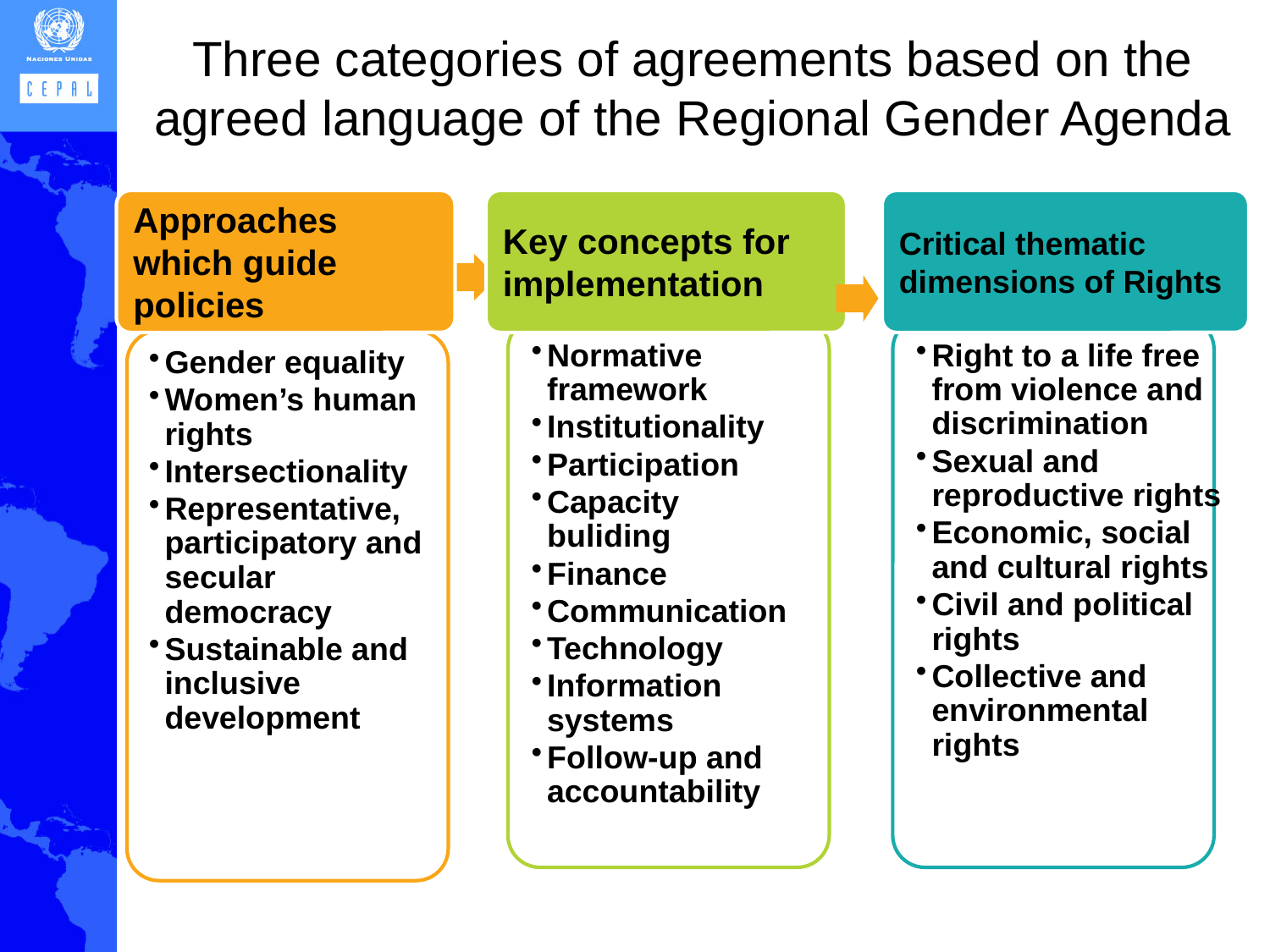

# Three categories of agreements based on the agreed language of the Regional Gender Agenda
Approaches which guide policies
Key concepts for implementation
Critical thematic dimensions of Rights

Normative framework
Institutionality
Participation
Capacity buliding
Finance
Communication
Technology
Information systems
Follow-up and accountability

Right to a life free from violence and discrimination
Sexual and reproductive rights
Economic, social and cultural rights
Civil and political rights
Collective and environmental rights

Gender equality
Women’s human rights
Intersectionality
Representative, participatory and secular democracy
Sustainable and inclusive development